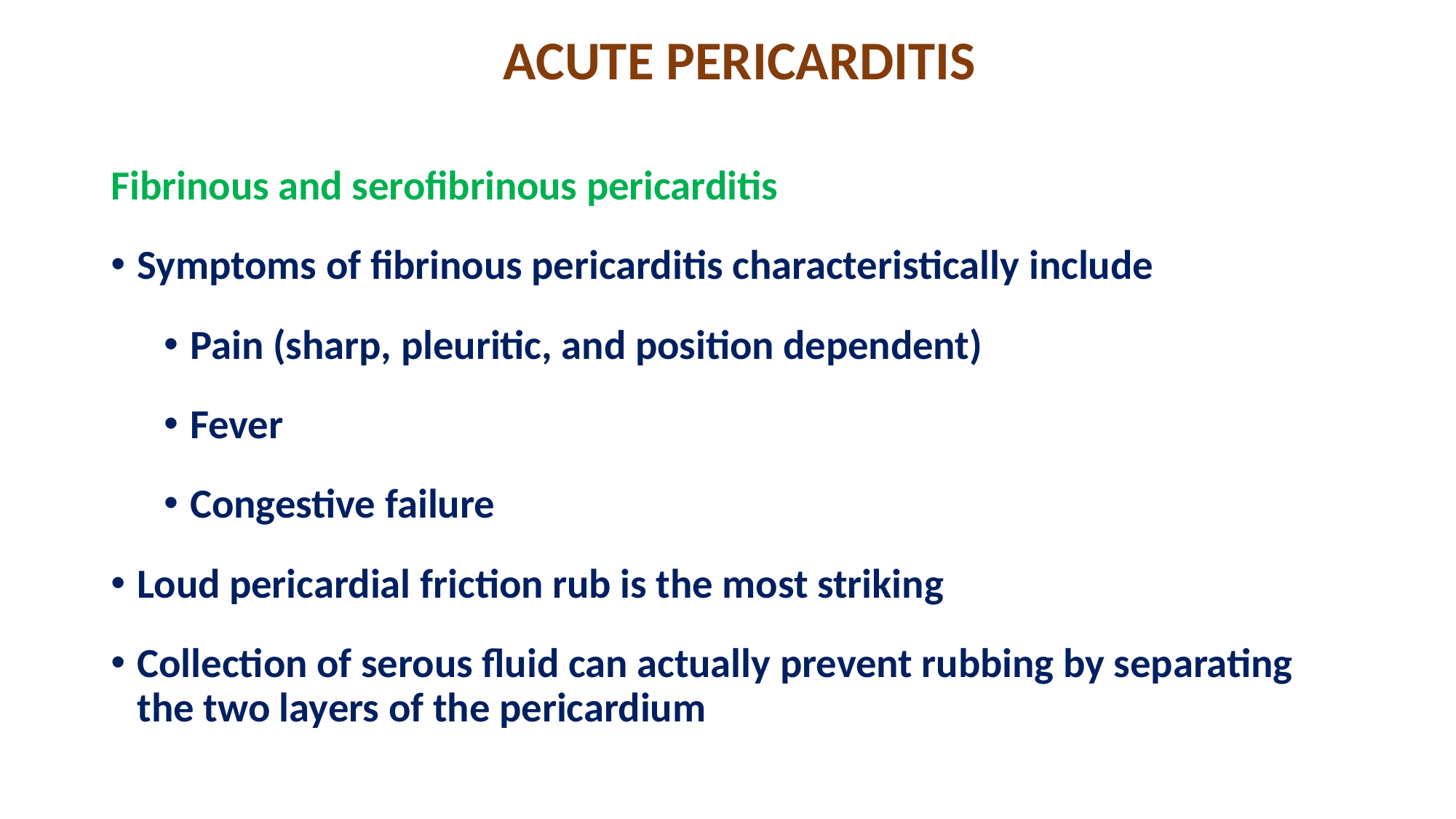

# ACUTE PERICARDITIS
Fibrinous and serofibrinous pericarditis
Symptoms of fibrinous pericarditis characteristically include
Pain (sharp, pleuritic, and position dependent)
Fever
Congestive failure
Loud pericardial friction rub is the most striking
Collection of serous fluid can actually prevent rubbing by separating the two layers of the pericardium